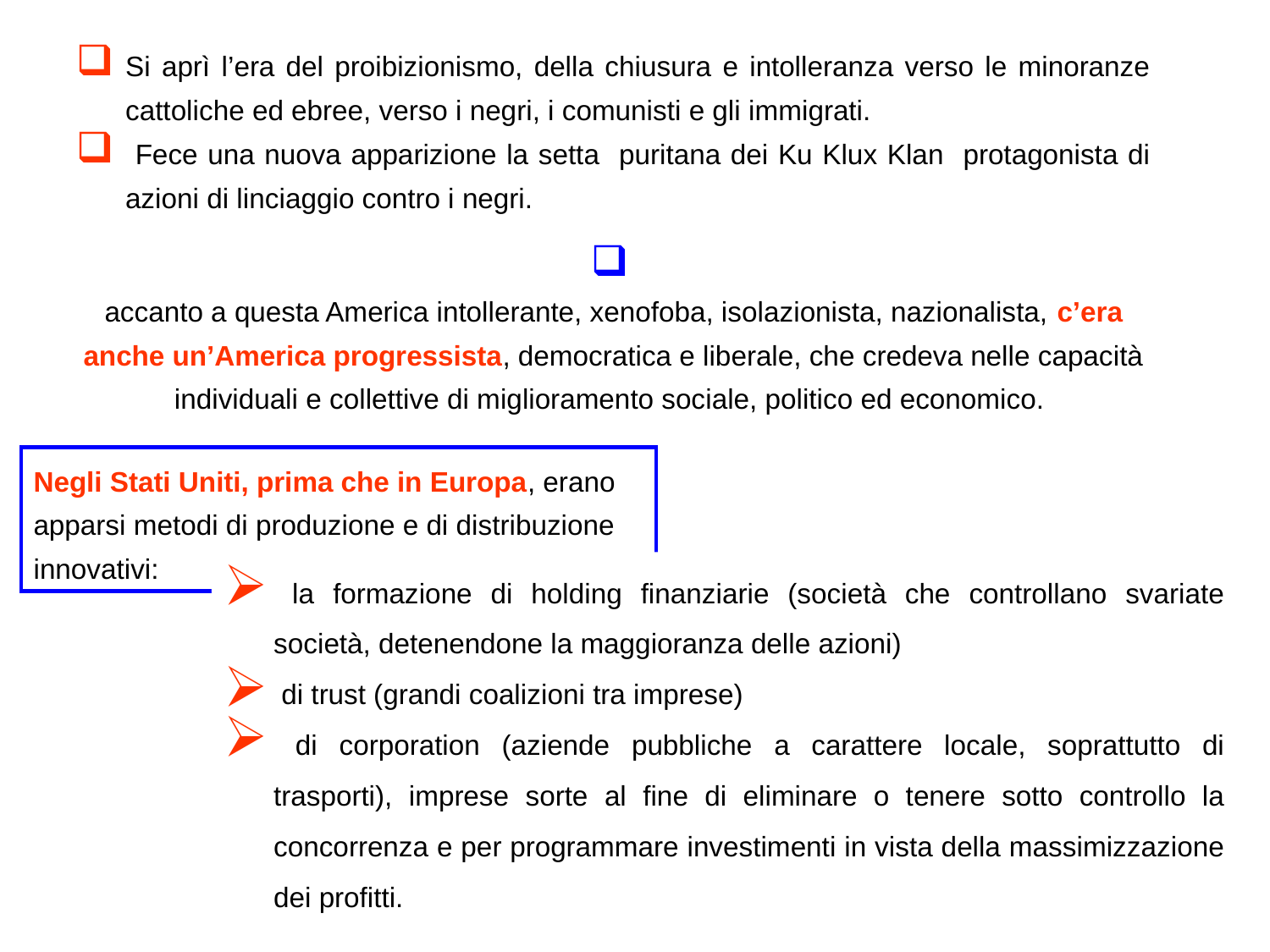

Si aprì l’era del proibizionismo, della chiusura e intolleranza verso le minoranze cattoliche ed ebree, verso i negri, i comunisti e gli immigrati.
 Fece una nuova apparizione la setta  puritana dei Ku Klux Klan  protagonista di azioni di linciaggio contro i negri.

accanto a questa America intollerante, xenofoba, isolazionista, nazionalista, c’era anche un’America progressista, democratica e liberale, che credeva nelle capacità individuali e collettive di miglioramento sociale, politico ed economico.

Negli Stati Uniti, prima che in Europa, erano apparsi metodi di produzione e di distribuzione innovativi:
 la formazione di holding finanziarie (società che controllano svariate società, detenendone la maggioranza delle azioni)
 di trust (grandi coalizioni tra imprese)
 di corporation (aziende pubbliche a carattere locale, soprattutto di trasporti), imprese sorte al fine di eliminare o tenere sotto controllo la concorrenza e per programmare investimenti in vista della massimizzazione dei profitti.
17